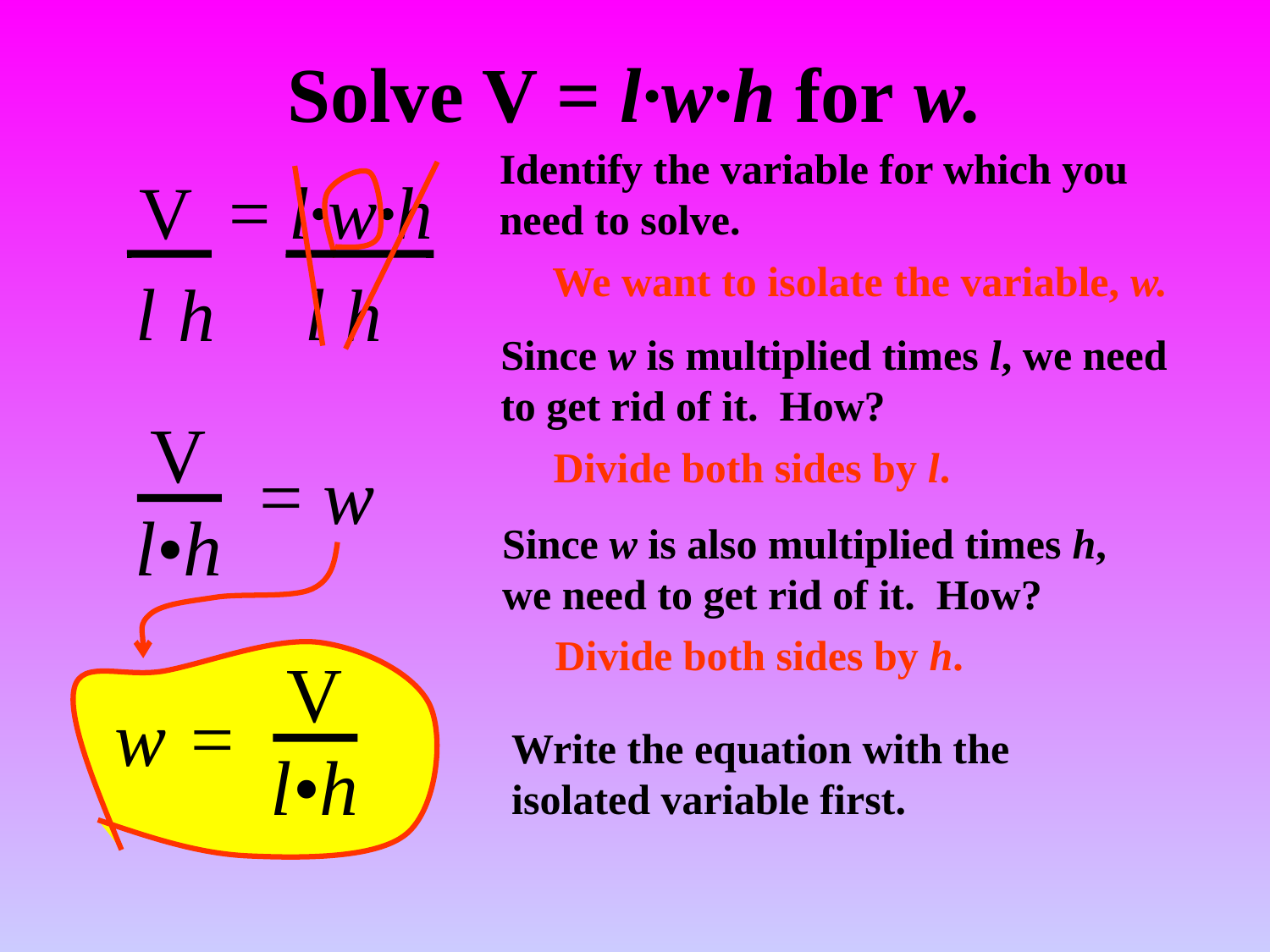

# Solve V = l·w·h for w.
Identify the variable for which you need to solve.
     We want to isolate the variable, w.
V  = l·w·h

l        l
h       h
Since w is multiplied times l, we need to get rid of it.  How?
     Divide both sides by l.
V
l•h
= w

Since w is also multiplied times h, we need to get rid of it.  How?
     Divide both sides by h.

V
l•h
w =
Write the equation with the isolated variable first.